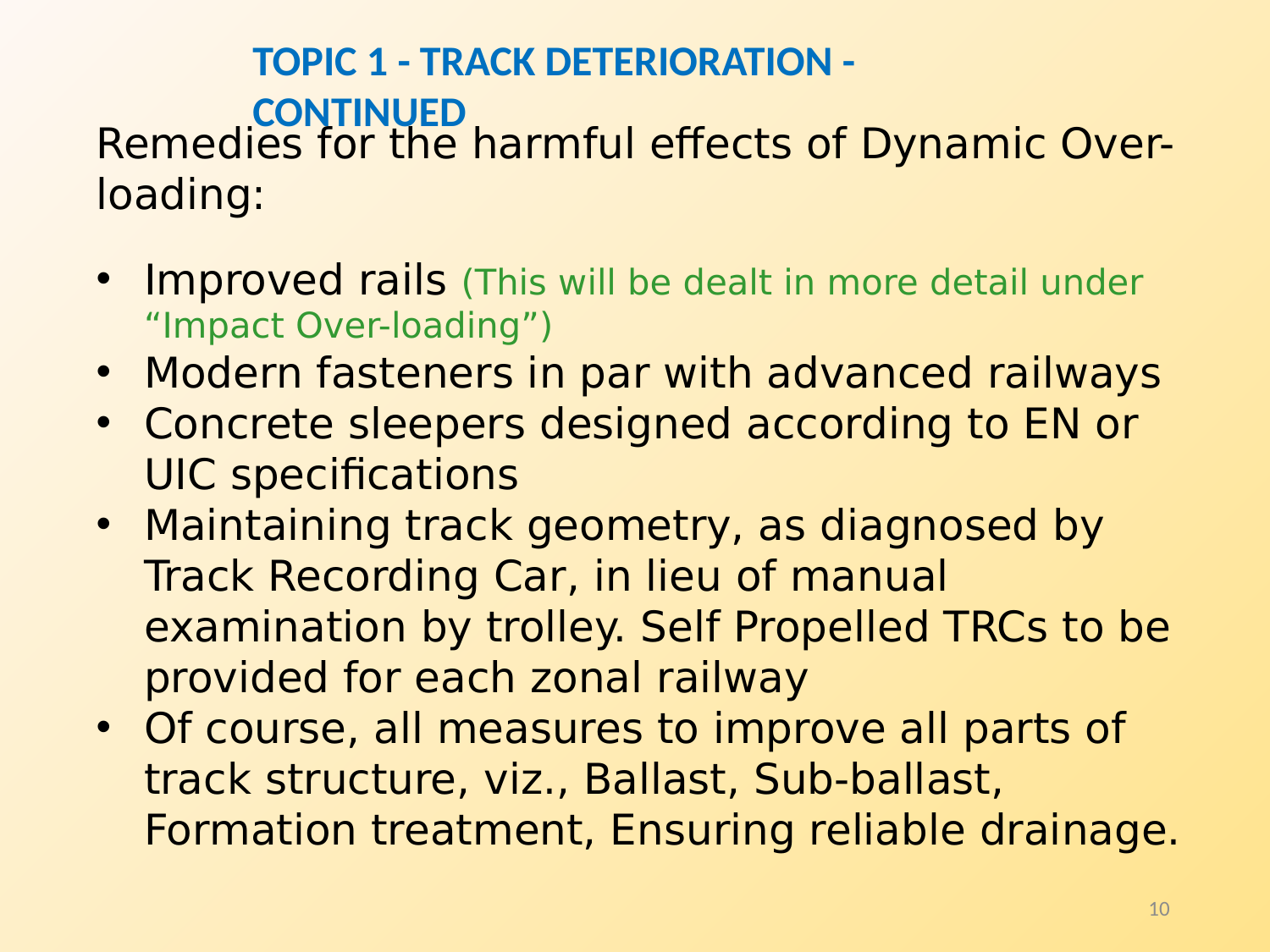

Topic 1 - Track deterioration - Continued
Remedies for the harmful effects of Dynamic Over-loading:

Improved rails (This will be dealt in more detail under “Impact Over-loading”)
Modern fasteners in par with advanced railways
Concrete sleepers designed according to EN or UIC specifications
Maintaining track geometry, as diagnosed by Track Recording Car, in lieu of manual examination by trolley. Self Propelled TRCs to be provided for each zonal railway
Of course, all measures to improve all parts of track structure, viz., Ballast, Sub-ballast, Formation treatment, Ensuring reliable drainage.
10